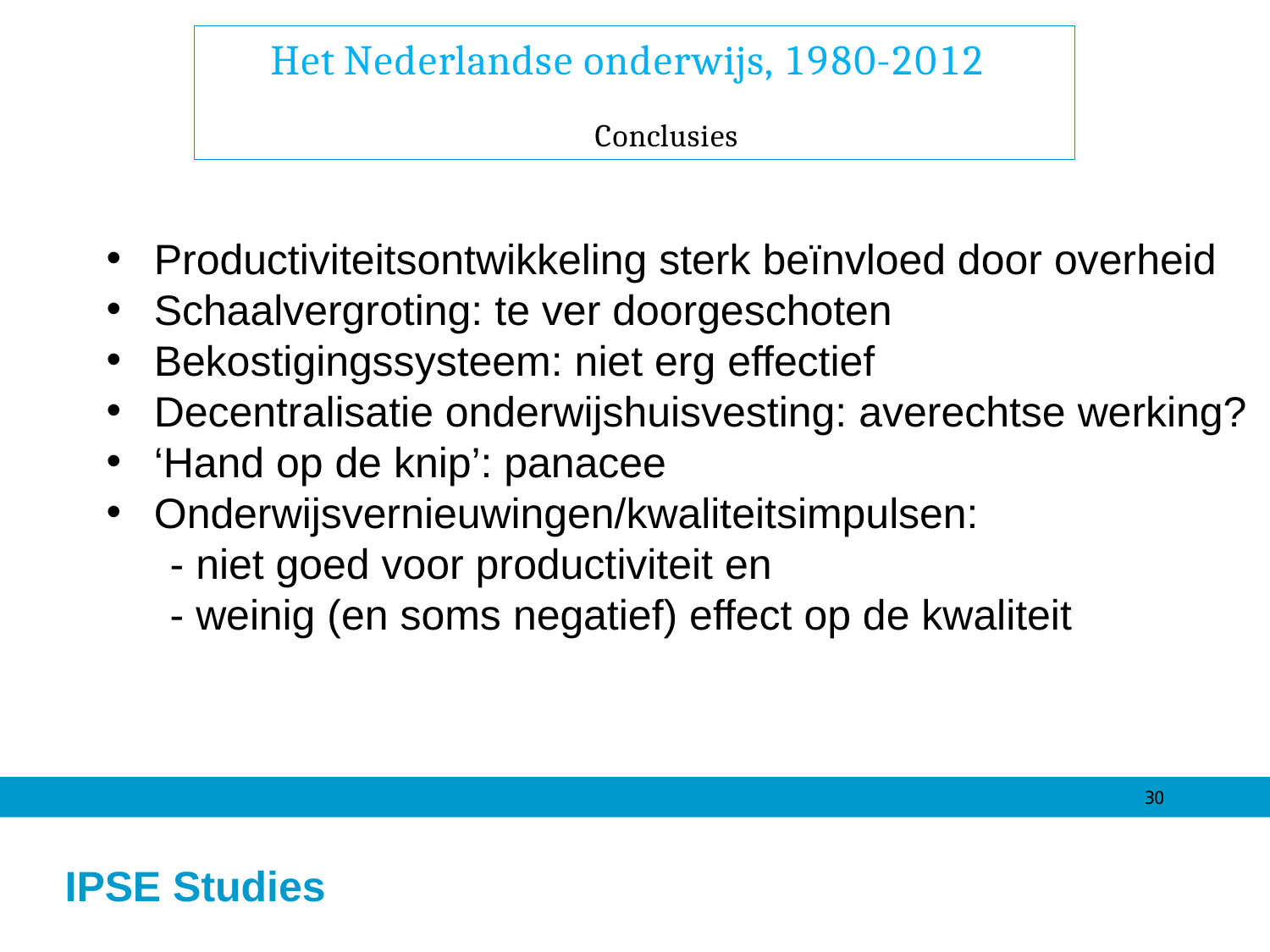

Het Nederlandse onderwijs, 1980-2012
Conclusies
Productiviteitsontwikkeling sterk beïnvloed door overheid
Schaalvergroting: te ver doorgeschoten
Bekostigingssysteem: niet erg effectief
Decentralisatie onderwijshuisvesting: averechtse werking?
‘Hand op de knip’: panacee
Onderwijsvernieuwingen/kwaliteitsimpulsen:
- niet goed voor productiviteit en
- weinig (en soms negatief) effect op de kwaliteit

30